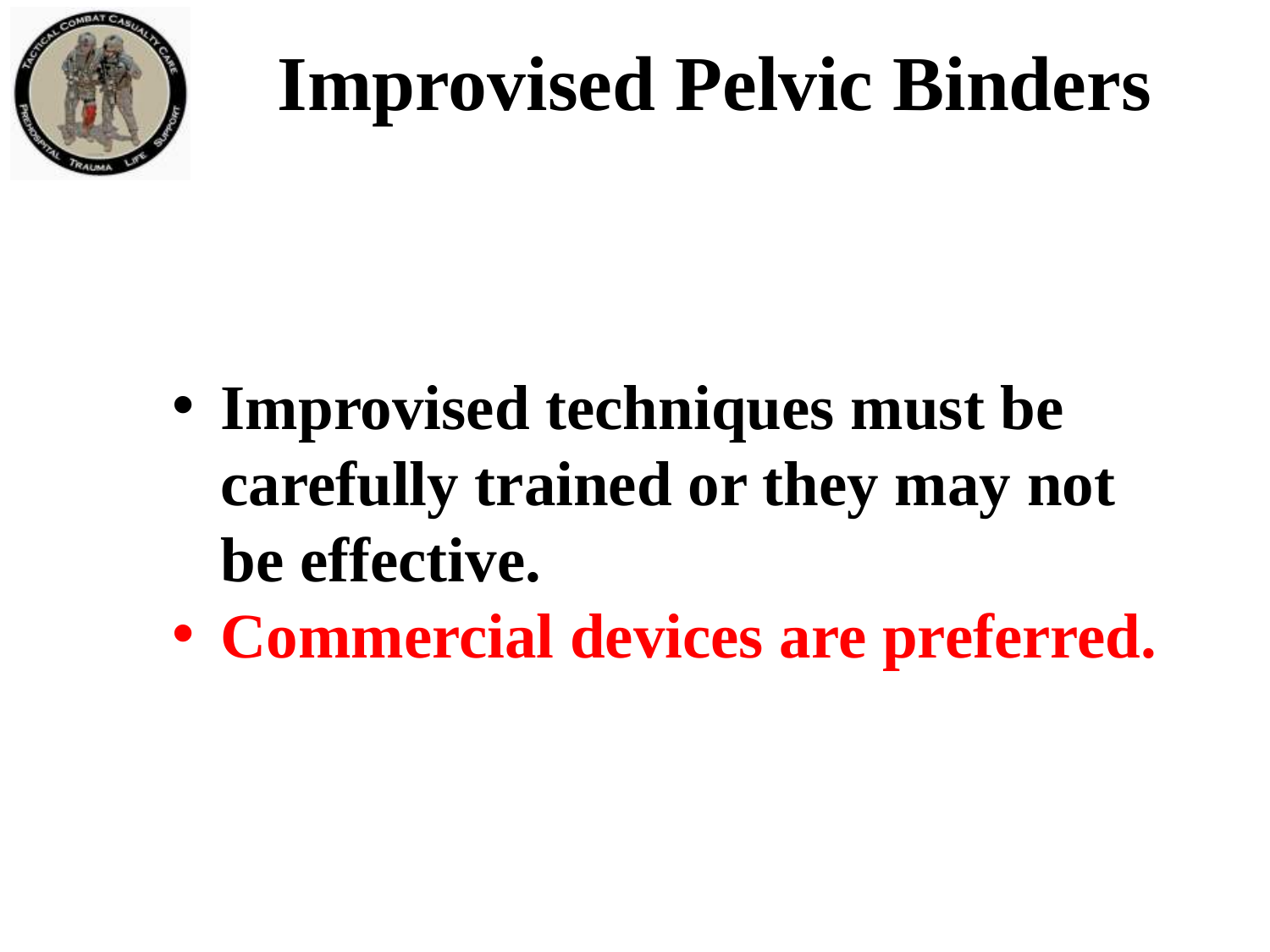

# Improvised Pelvic Binders
Improvised techniques must be carefully trained or they may not be effective.
Commercial devices are preferred.